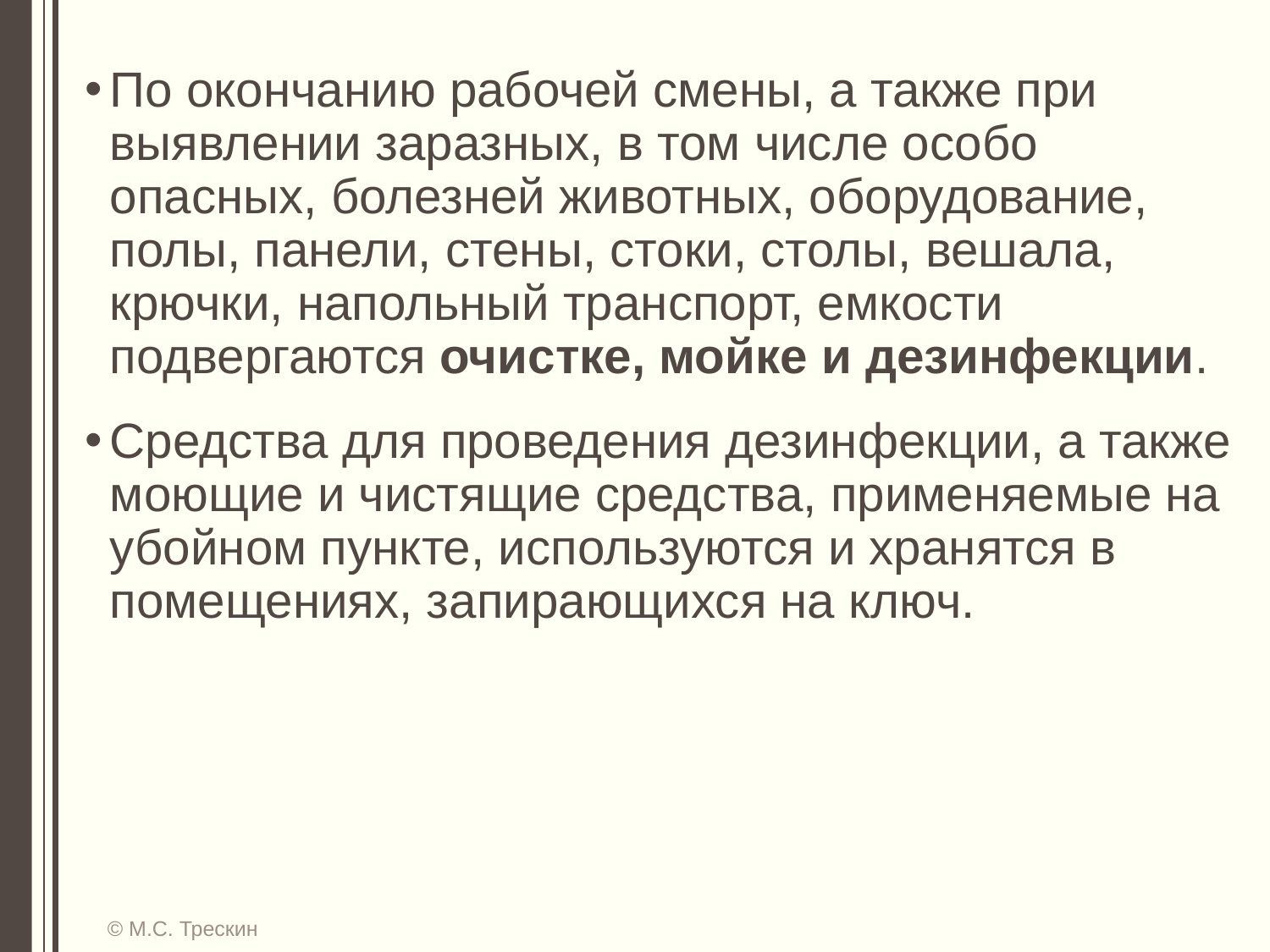

По окончанию рабочей смены, а также при выявлении заразных, в том числе особо опасных, болезней животных, оборудование, полы, панели, стены, стоки, столы, вешала, крючки, напольный транспорт, емкости подвергаются очистке, мойке и дезинфекции.
Средства для проведения дезинфекции, а также моющие и чистящие средства, применяемые на убойном пункте, используются и хранятся в помещениях, запирающихся на ключ.

© М.С. Трескин